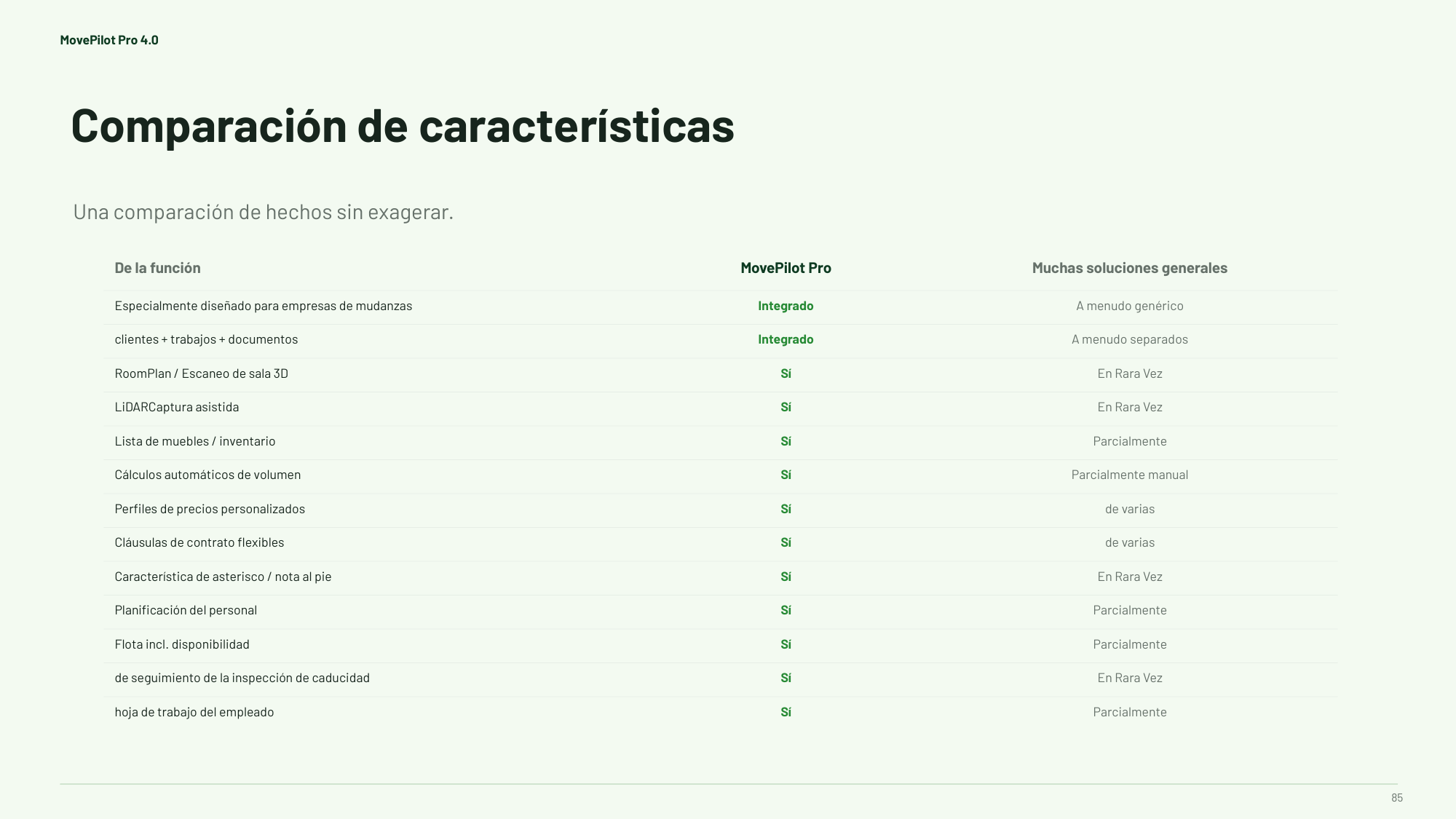

MovePilot Pro 4.0
Comparación de características
Una comparación de hechos sin exagerar.
De la función
MovePilot Pro
Muchas soluciones generales

Especialmente diseñado para empresas de mudanzas
Integrado
A menudo genérico

clientes + trabajos + documentos
Integrado
A menudo separados

RoomPlan / Escaneo de sala 3D
Sí
En Rara Vez

LiDARCaptura asistida
Sí
En Rara Vez

Lista de muebles / inventario
Sí
Parcialmente

Cálculos automáticos de volumen
Sí
Parcialmente manual

Perfiles de precios personalizados
Sí
de varias

Cláusulas de contrato flexibles
Sí
de varias

Característica de asterisco / nota al pie
Sí
En Rara Vez

Planificación del personal
Sí
Parcialmente

Flota incl. disponibilidad
Sí
Parcialmente

de seguimiento de la inspección de caducidad
Sí
En Rara Vez

hoja de trabajo del empleado
Sí
Parcialmente

85